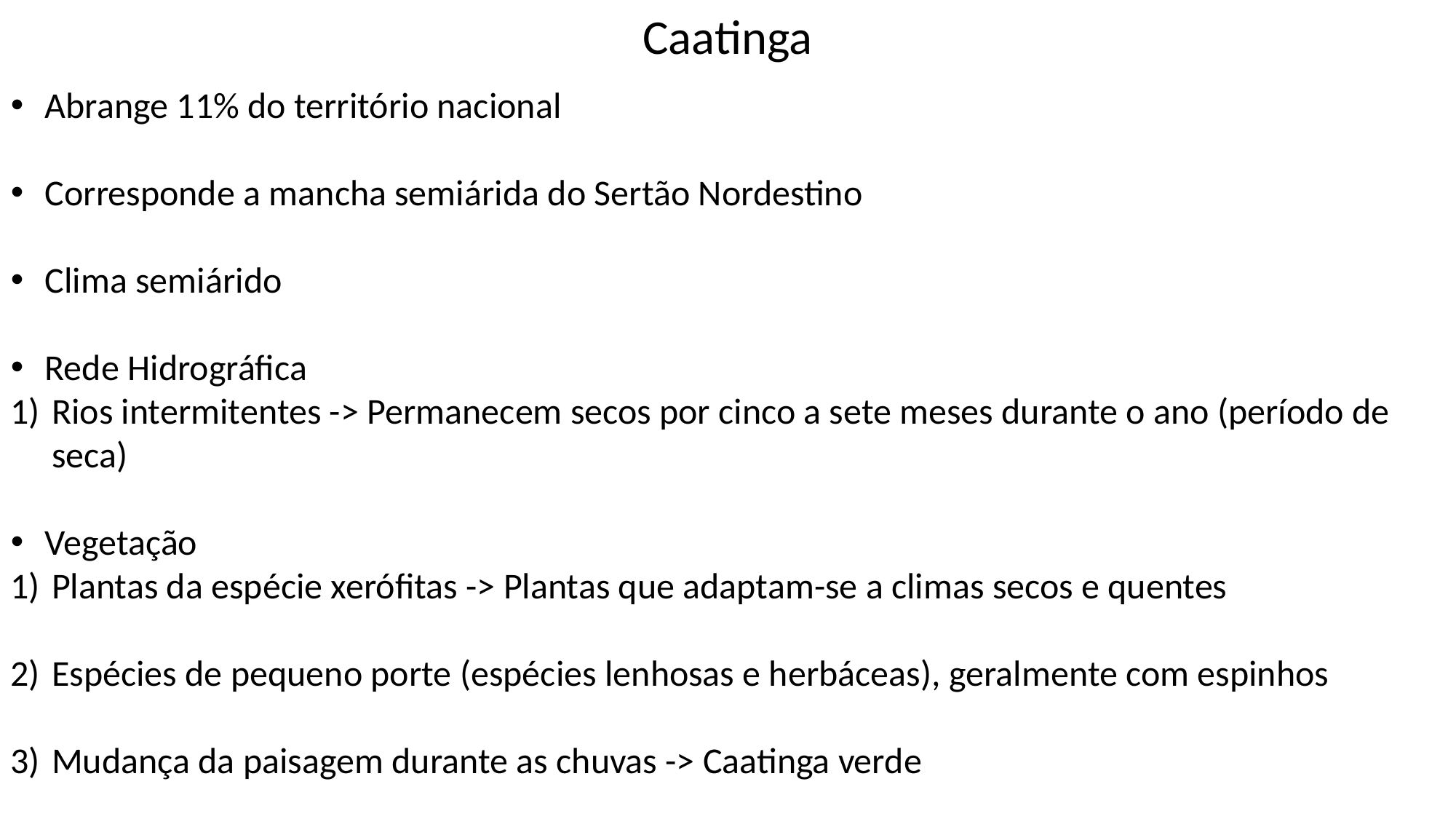

# Caatinga
Abrange 11% do território nacional

Corresponde a mancha semiárida do Sertão Nordestino

Clima semiárido

Rede Hidrográfica
Rios intermitentes -> Permanecem secos por cinco a sete meses durante o ano (período de seca)

Vegetação
Plantas da espécie xerófitas -> Plantas que adaptam-se a climas secos e quentes

Espécies de pequeno porte (espécies lenhosas e herbáceas), geralmente com espinhos

Mudança da paisagem durante as chuvas -> Caatinga verde